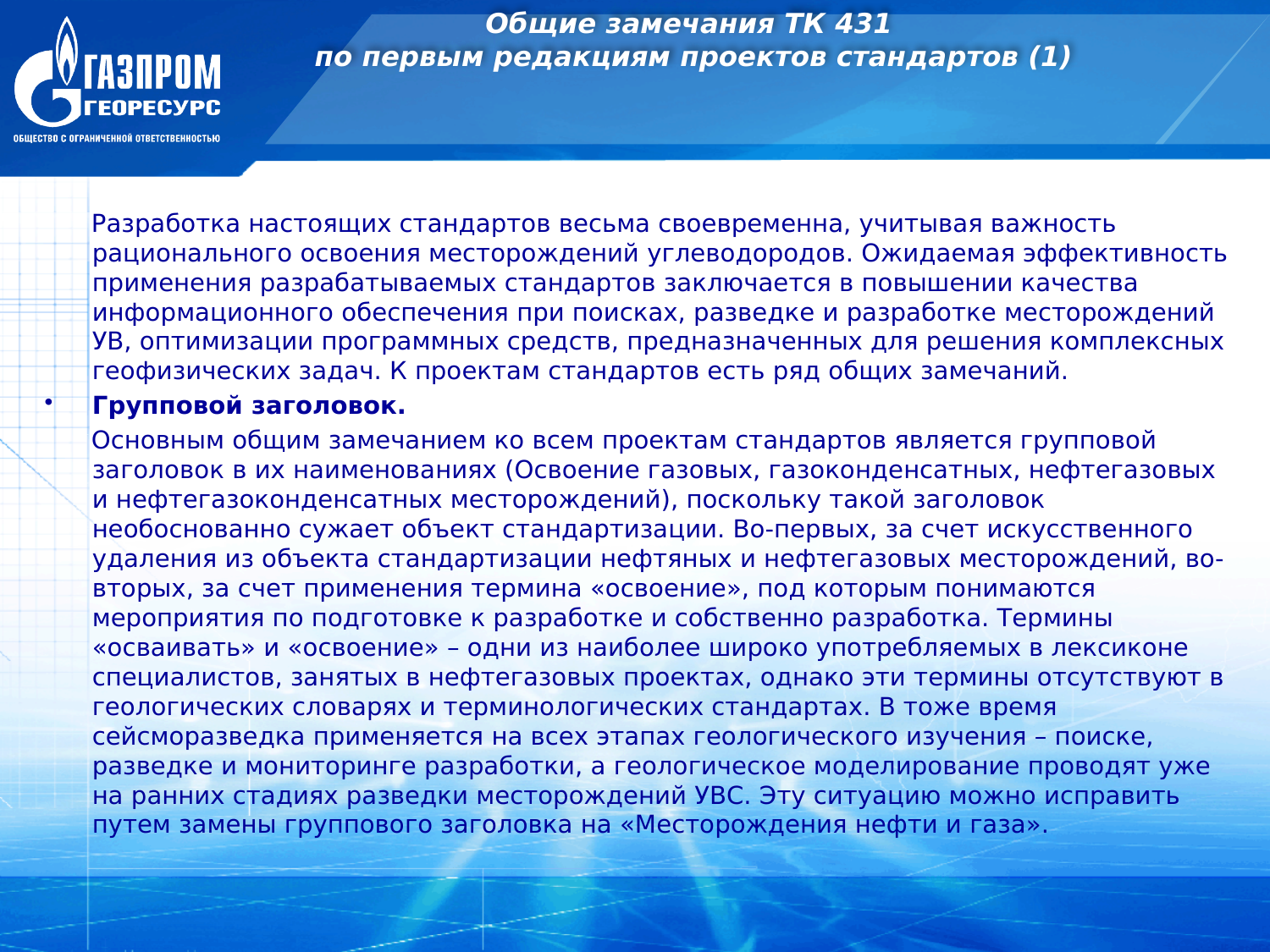

# Общие замечания ТК 431 по первым редакциям проектов стандартов (1)
      Разработка настоящих стандартов весьма своевременна, учитывая важность рационального освоения месторождений углеводородов. Ожидаемая эффективность применения разрабатываемых стандартов заключается в повышении качества информационного обеспечения при поисках, разведке и разработке месторождений УВ, оптимизации программных средств, предназначенных для решения комплексных геофизических задач. К проектам стандартов есть ряд общих замечаний.
Групповой заголовок.
      Основным общим замечанием ко всем проектам стандартов является групповой заголовок в их наименованиях (Освоение газовых, газоконденсатных, нефтегазовых и нефтегазоконденсатных месторождений), поскольку такой заголовок необоснованно сужает объект стандартизации. Во-первых, за счет искусственного удаления из объекта стандартизации нефтяных и нефтегазовых месторождений, во-вторых, за счет применения термина «освоение», под которым понимаются мероприятия по подготовке к разработке и собственно разработка. Термины «осваивать» и «освоение» – одни из наиболее широко употребляемых в лексиконе специалистов, занятых в нефтегазовых проектах, однако эти термины отсутствуют в геологических словарях и терминологических стандартах. В тоже время сейсморазведка применяется на всех этапах геологического изучения – поиске, разведке и мониторинге разработки, а геологическое моделирование проводят уже на ранних стадиях разведки месторождений УВС. Эту ситуацию можно исправить путем замены группового заголовка на «Месторождения нефти и газа».